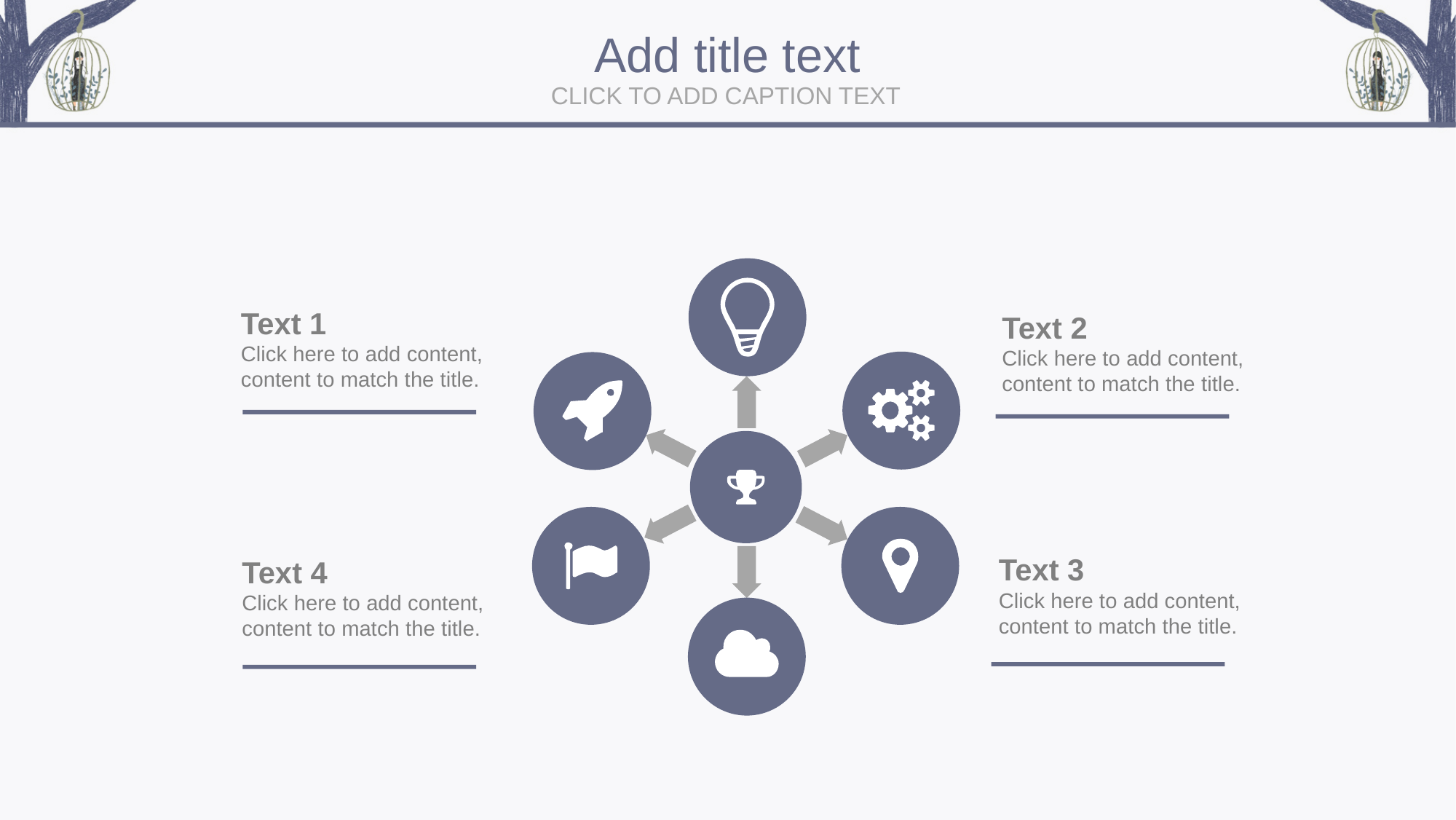

Add title text
CLICK TO ADD CAPTION TEXT

Text 1
Click here to add content, content to match the title.
Text 2
Click here to add content, content to match the title.

Text 3
Click here to add content, content to match the title.
Text 4
Click here to add content, content to match the title.